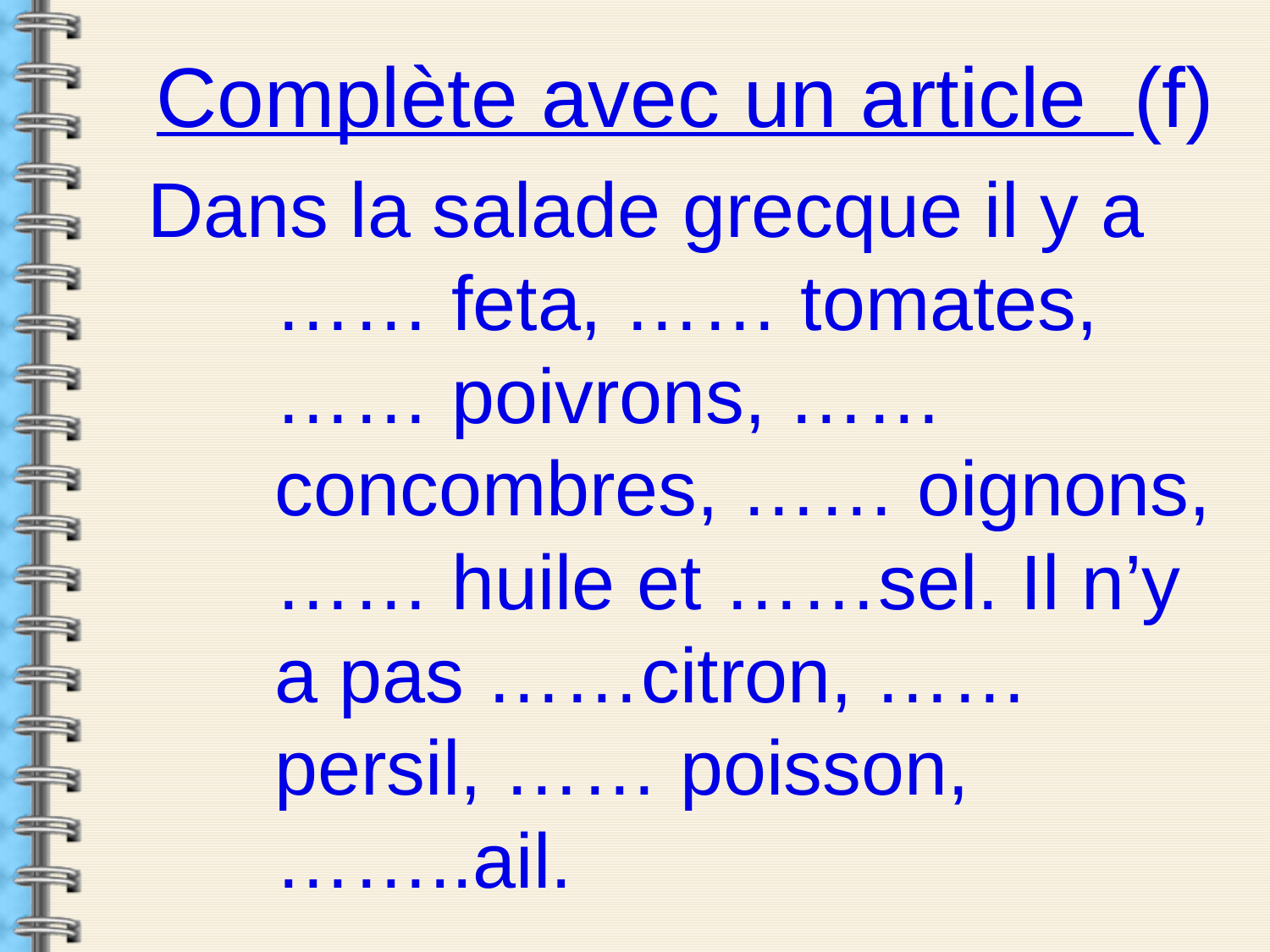

Complète avec un article  (f)
Dans la salade grecque il y a …… feta, …… tomates, …… poivrons, …… concombres, …… oignons, …… huile et ……sel. Il n’y a pas ……citron, …… persil, …… poisson, ……..ail.